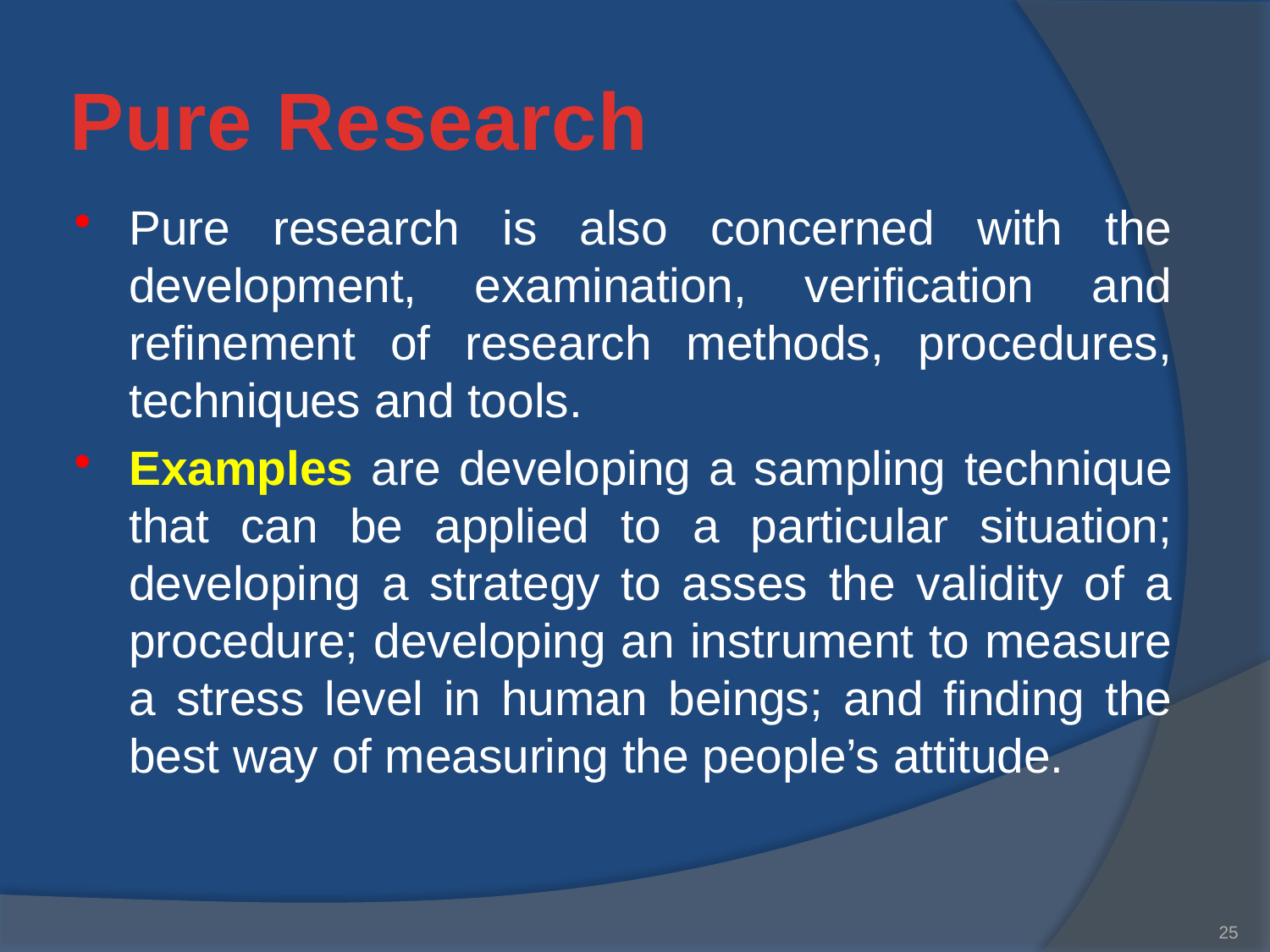

# Pure Research
Pure research is also concerned with the development, examination, verification and refinement of research methods, procedures, techniques and tools.
Examples are developing a sampling technique that can be applied to a particular situation; developing a strategy to asses the validity of a procedure; developing an instrument to measure a stress level in human beings; and finding the best way of measuring the people’s attitude.
25